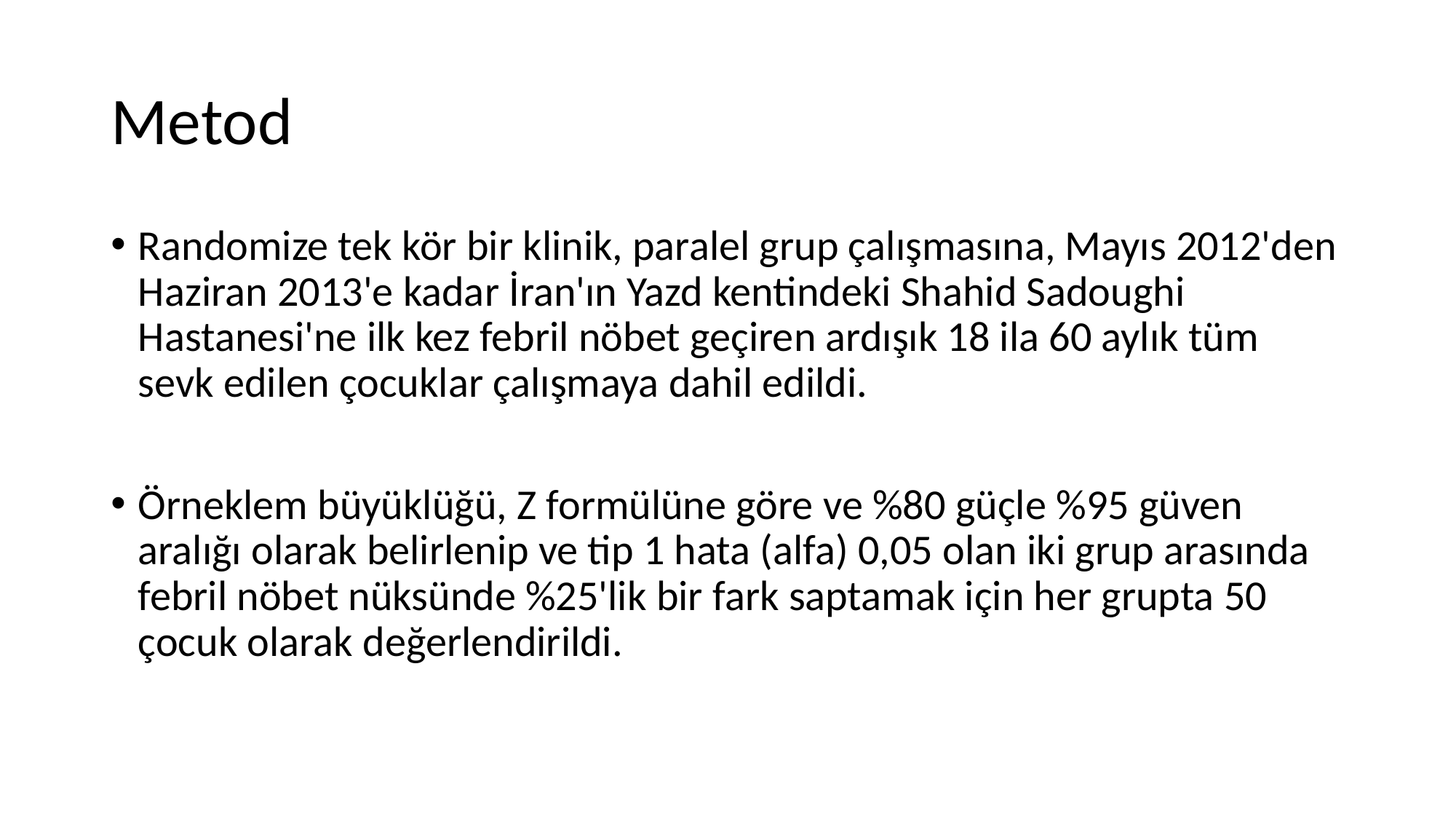

# Metod
Randomize tek kör bir klinik, paralel grup çalışmasına, Mayıs 2012'den Haziran 2013'e kadar İran'ın Yazd kentindeki Shahid Sadoughi Hastanesi'ne ilk kez febril nöbet geçiren ardışık 18 ila 60 aylık tüm sevk edilen çocuklar çalışmaya dahil edildi.

Örneklem büyüklüğü, Z formülüne göre ve %80 güçle %95 güven aralığı olarak belirlenip ve tip 1 hata (alfa) 0,05 olan iki grup arasında febril nöbet nüksünde %25'lik bir fark saptamak için her grupta 50 çocuk olarak değerlendirildi.